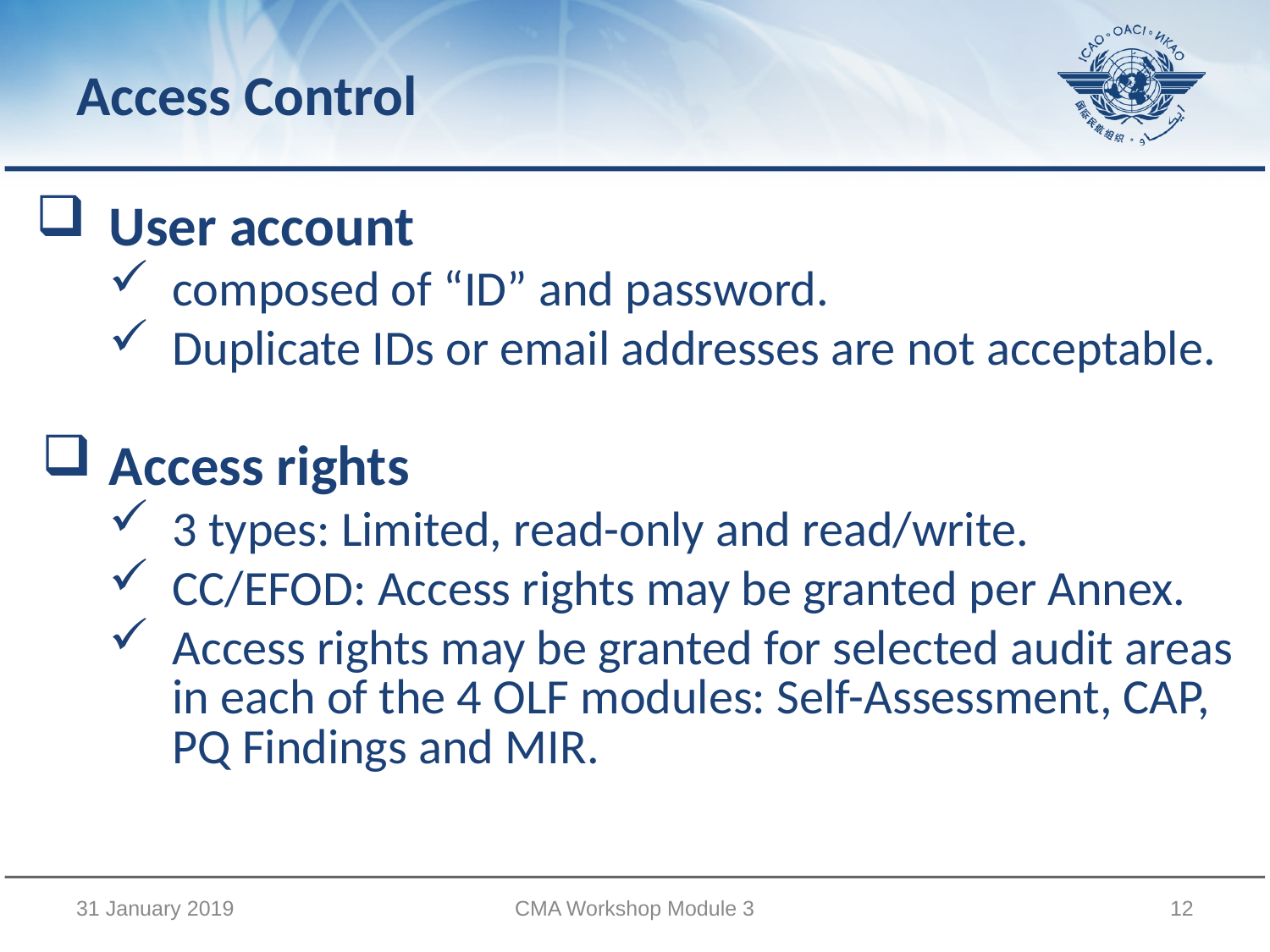

# Access Control
User account
composed of “ID” and password.
Duplicate IDs or email addresses are not acceptable.

Access rights
3 types: Limited, read-only and read/write.
CC/EFOD: Access rights may be granted per Annex.
Access rights may be granted for selected audit areas in each of the 4 OLF modules: Self-Assessment, CAP, PQ Findings and MIR.
31 January 2019
CMA Workshop Module 3
12